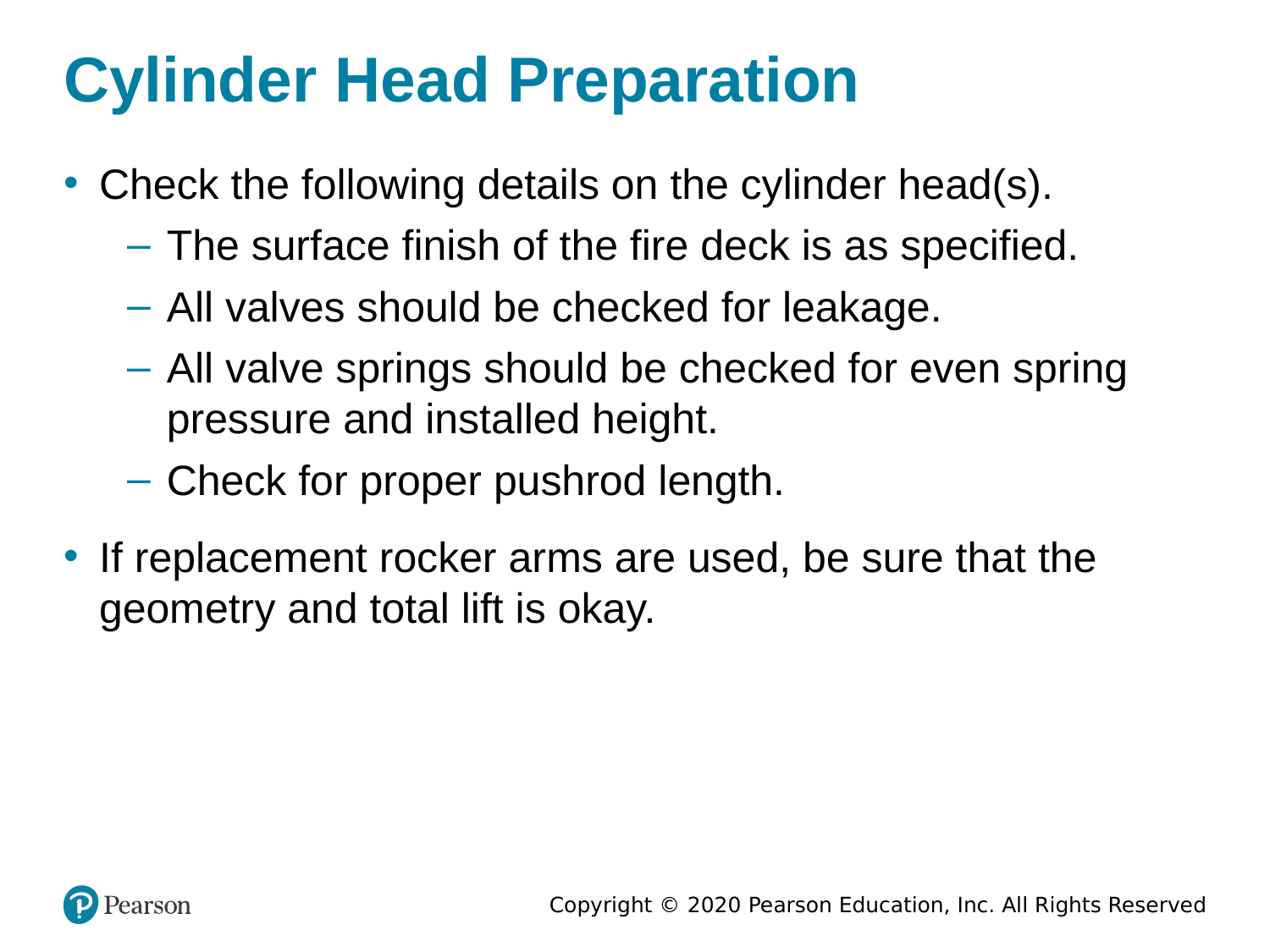

# Cylinder Head Preparation
Check the following details on the cylinder head(s).
The surface finish of the fire deck is as specified.
All valves should be checked for leakage.
All valve springs should be checked for even spring pressure and installed height.
Check for proper pushrod length.
If replacement rocker arms are used, be sure that the geometry and total lift is okay.